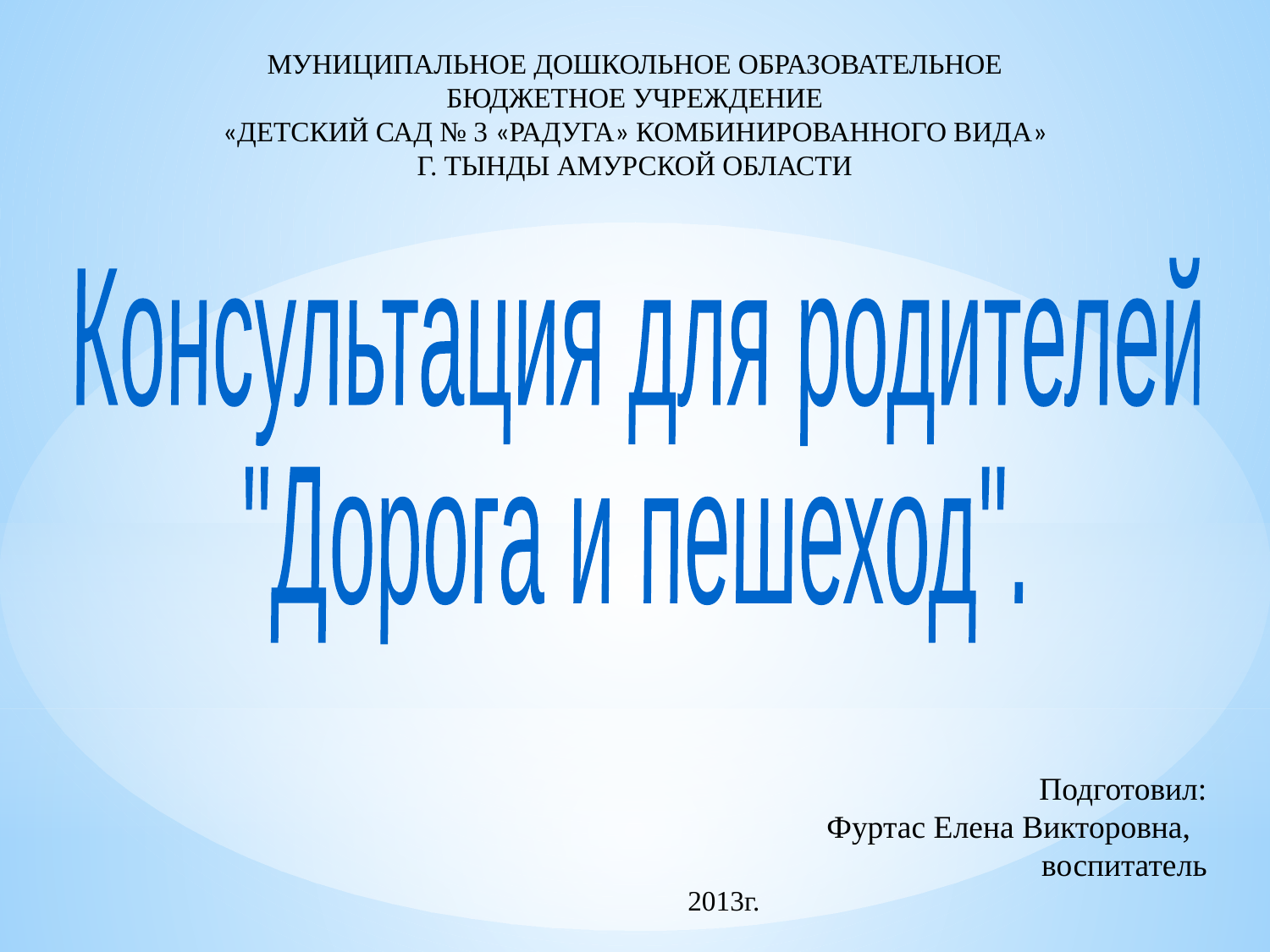

МУНИЦИПАЛЬНОЕ ДОШКОЛЬНОЕ ОБРАЗОВАТЕЛЬНОЕ
БЮДЖЕТНОЕ УЧРЕЖДЕНИЕ
«ДЕТСКИЙ САД № 3 «РАДУГА» КОМБИНИРОВАННОГО ВИДА»
Г. ТЫНДЫ АМУРСКОЙ ОБЛАСТИ

Консультация для родителей
"Дорога и пешеход".

Подготовил:
Фуртас Елена Викторовна,
воспитатель
2013г.